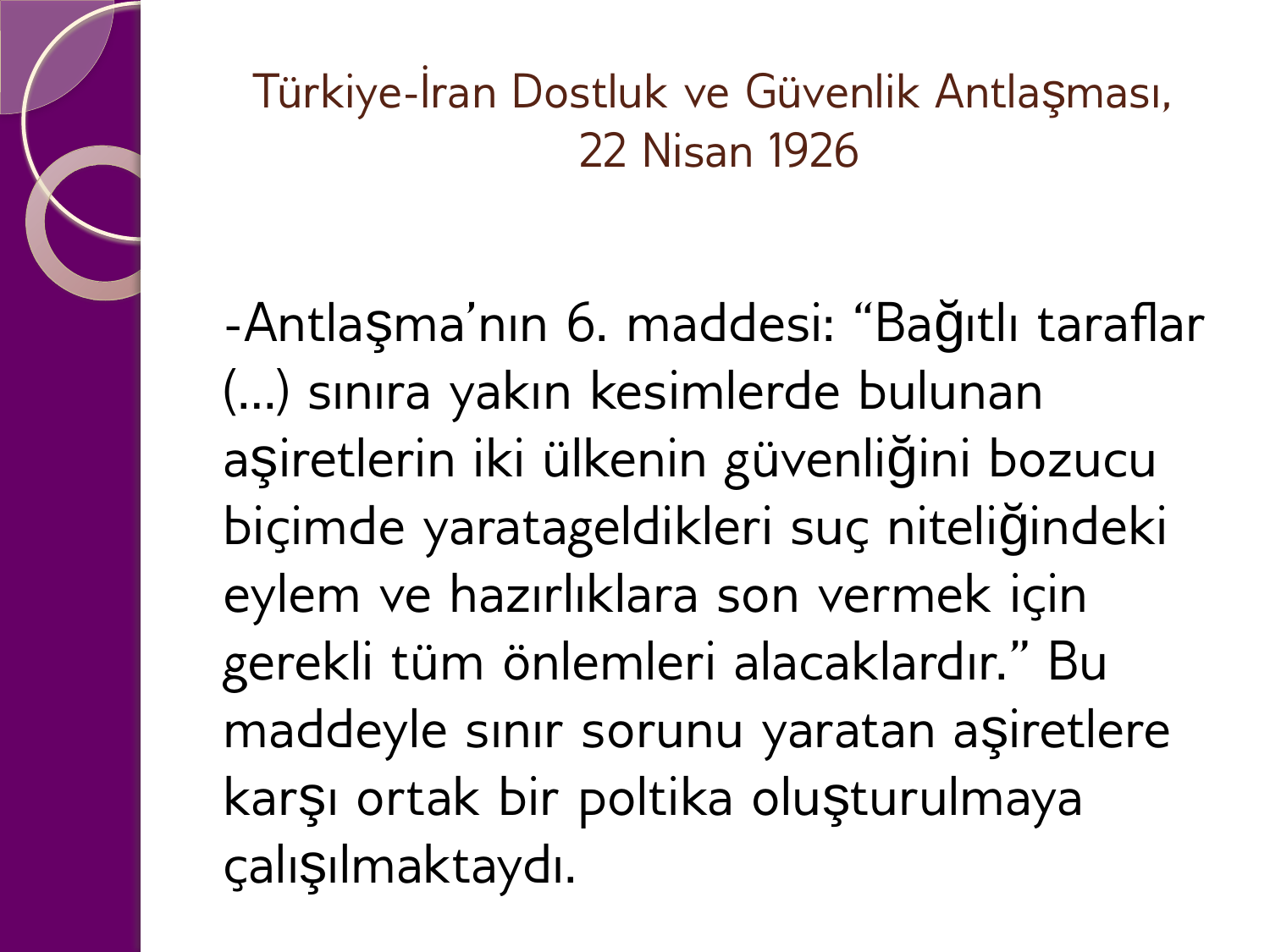

# Türkiye-İran Dostluk ve Güvenlik Antlaşması, 22 Nisan 1926

-Antlaşma’nın 6. maddesi: “Bağıtlı taraflar (…) sınıra yakın kesimlerde bulunan aşiretlerin iki ülkenin güvenliğini bozucu biçimde yaratageldikleri suç niteliğindeki eylem ve hazırlıklara son vermek için gerekli tüm önlemleri alacaklardır.” Bu maddeyle sınır sorunu yaratan aşiretlere karşı ortak bir poltika oluşturulmaya çalışılmaktaydı.